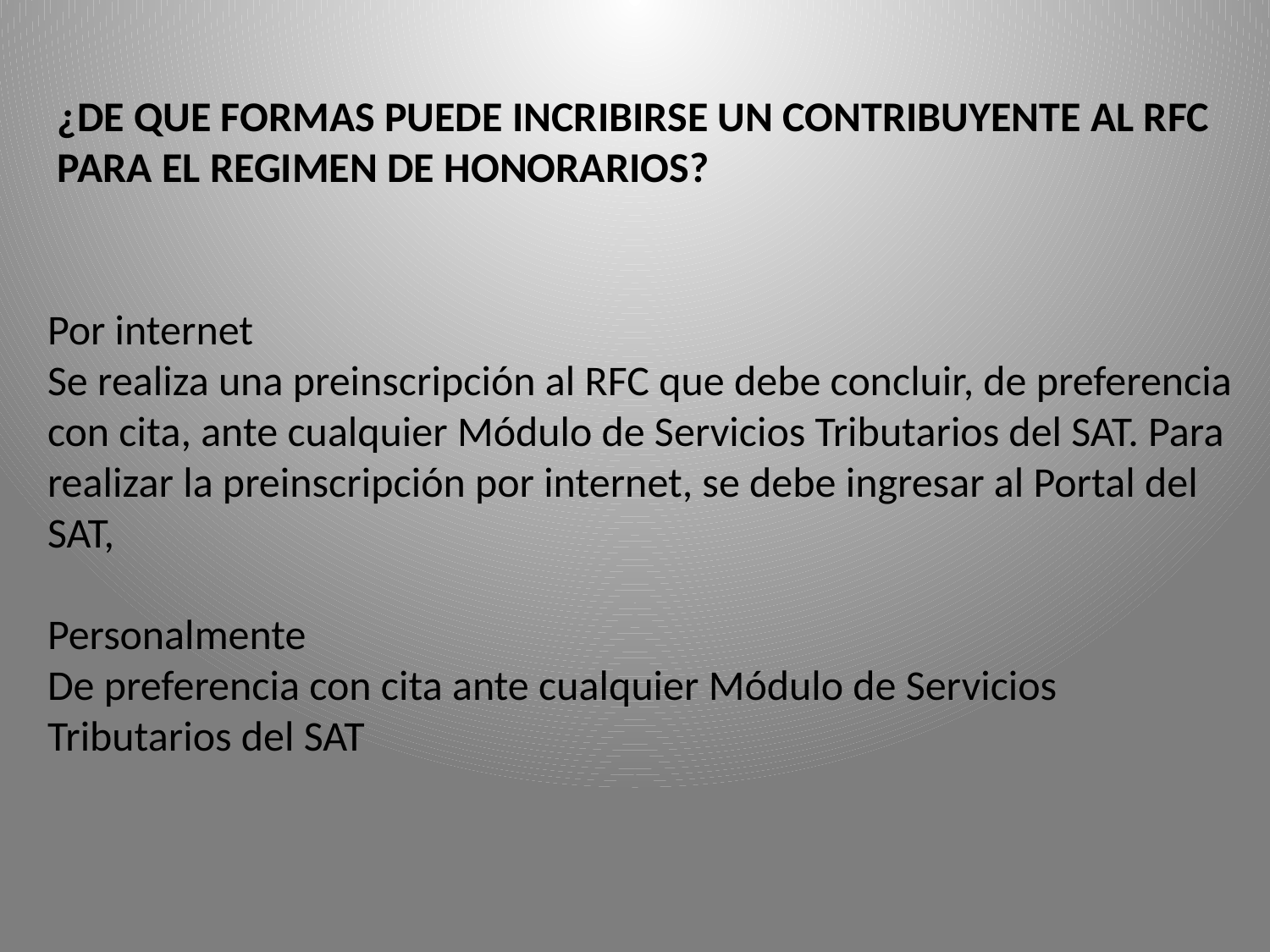

¿DE QUE FORMAS PUEDE INCRIBIRSE UN CONTRIBUYENTE AL RFC PARA EL REGIMEN DE HONORARIOS?
Por internet
Se realiza una preinscripción al RFC que debe concluir, de preferencia con cita, ante cualquier Módulo de Servicios Tributarios del SAT. Para realizar la preinscripción por internet, se debe ingresar al Portal del SAT,

Personalmente
De preferencia con cita ante cualquier Módulo de Servicios Tributarios del SAT